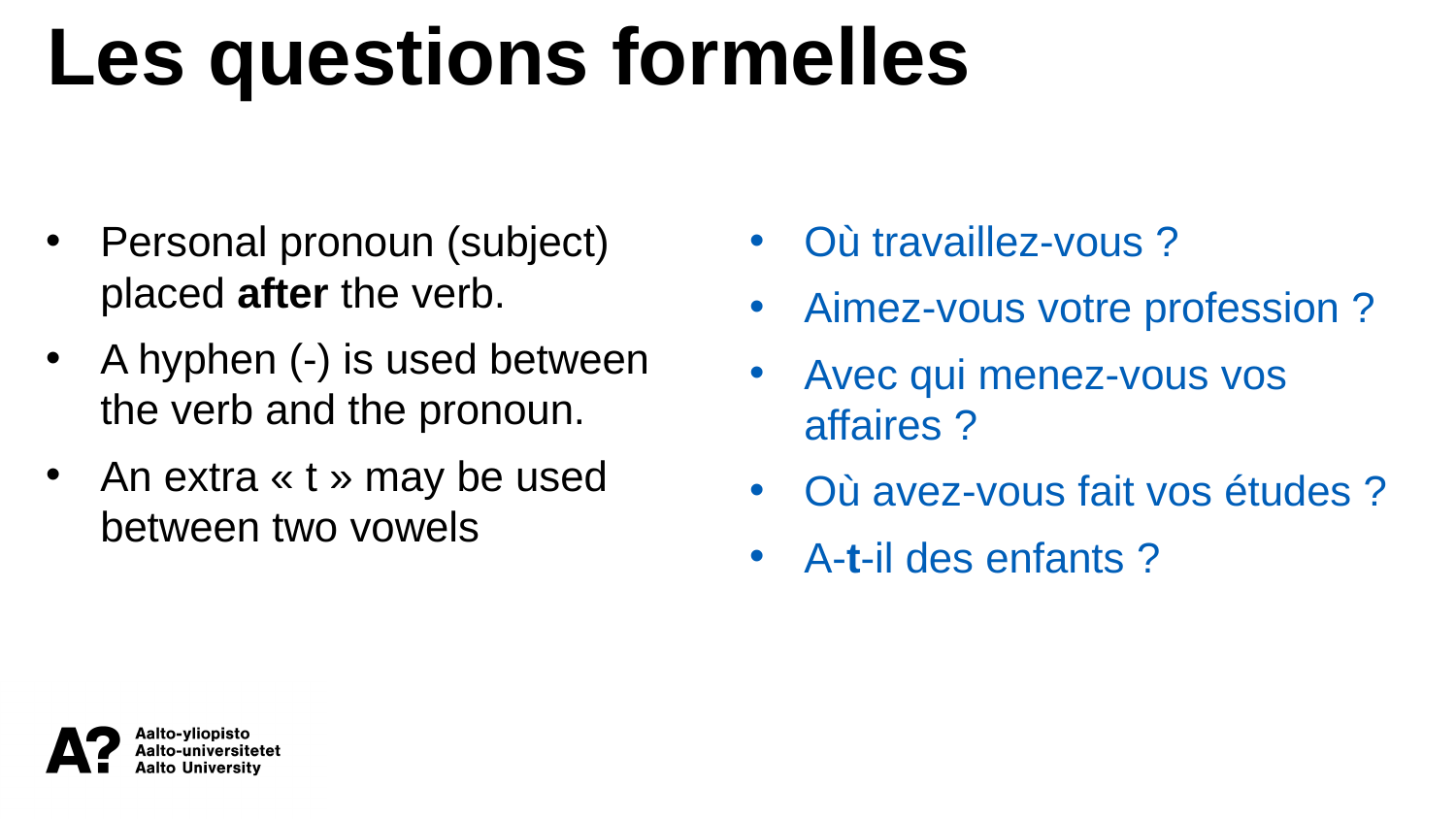

Les questions formelles
Personal pronoun (subject) placed after the verb.
A hyphen (-) is used between the verb and the pronoun.
An extra « t » may be used between two vowels
Où travaillez-vous ?
Aimez-vous votre profession ?
Avec qui menez-vous vos affaires ?
Où avez-vous fait vos études ?
A-t-il des enfants ?